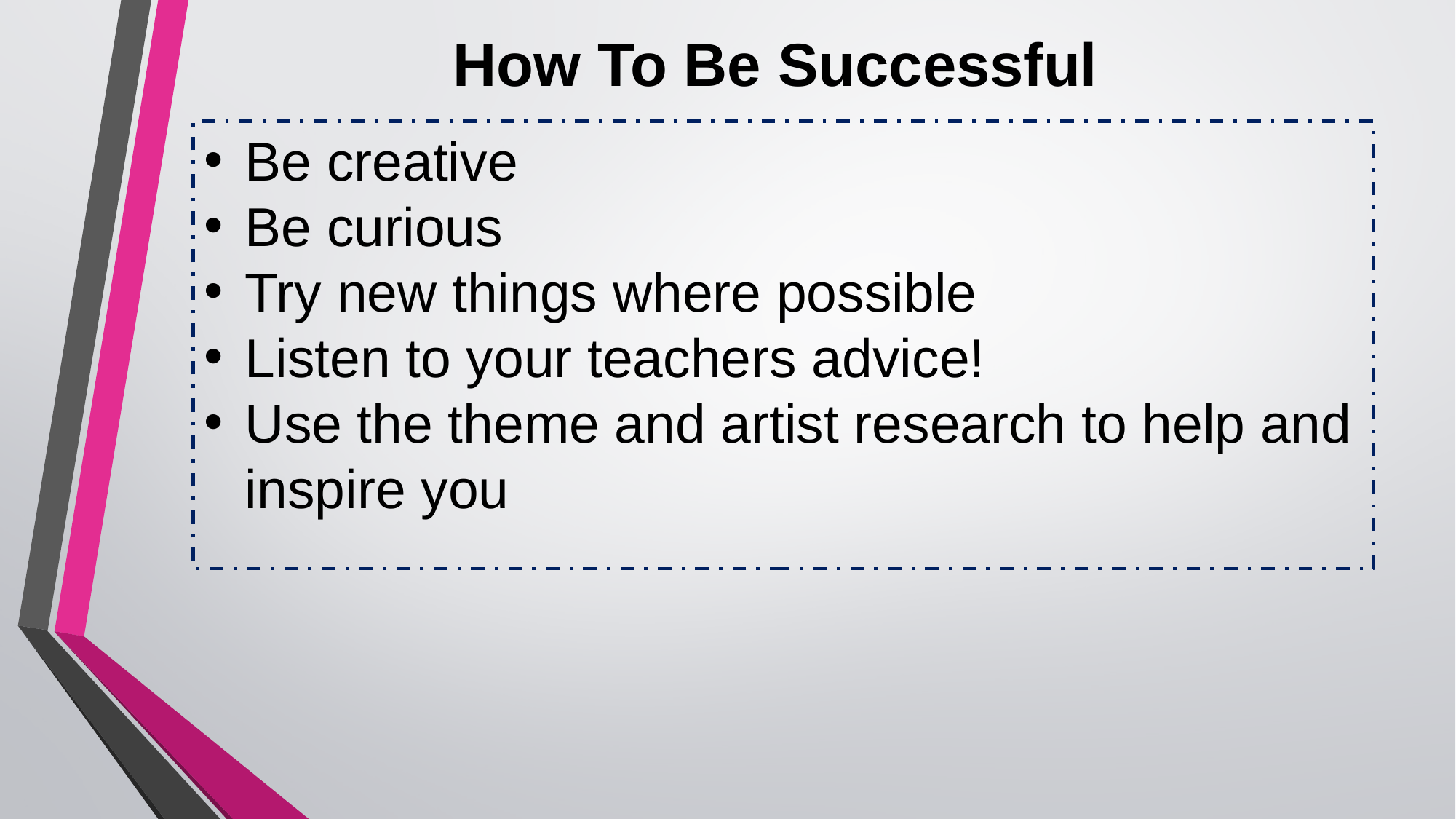

# How To Be Successful
Be creative
Be curious
Try new things where possible
Listen to your teachers advice!
Use the theme and artist research to help and inspire you